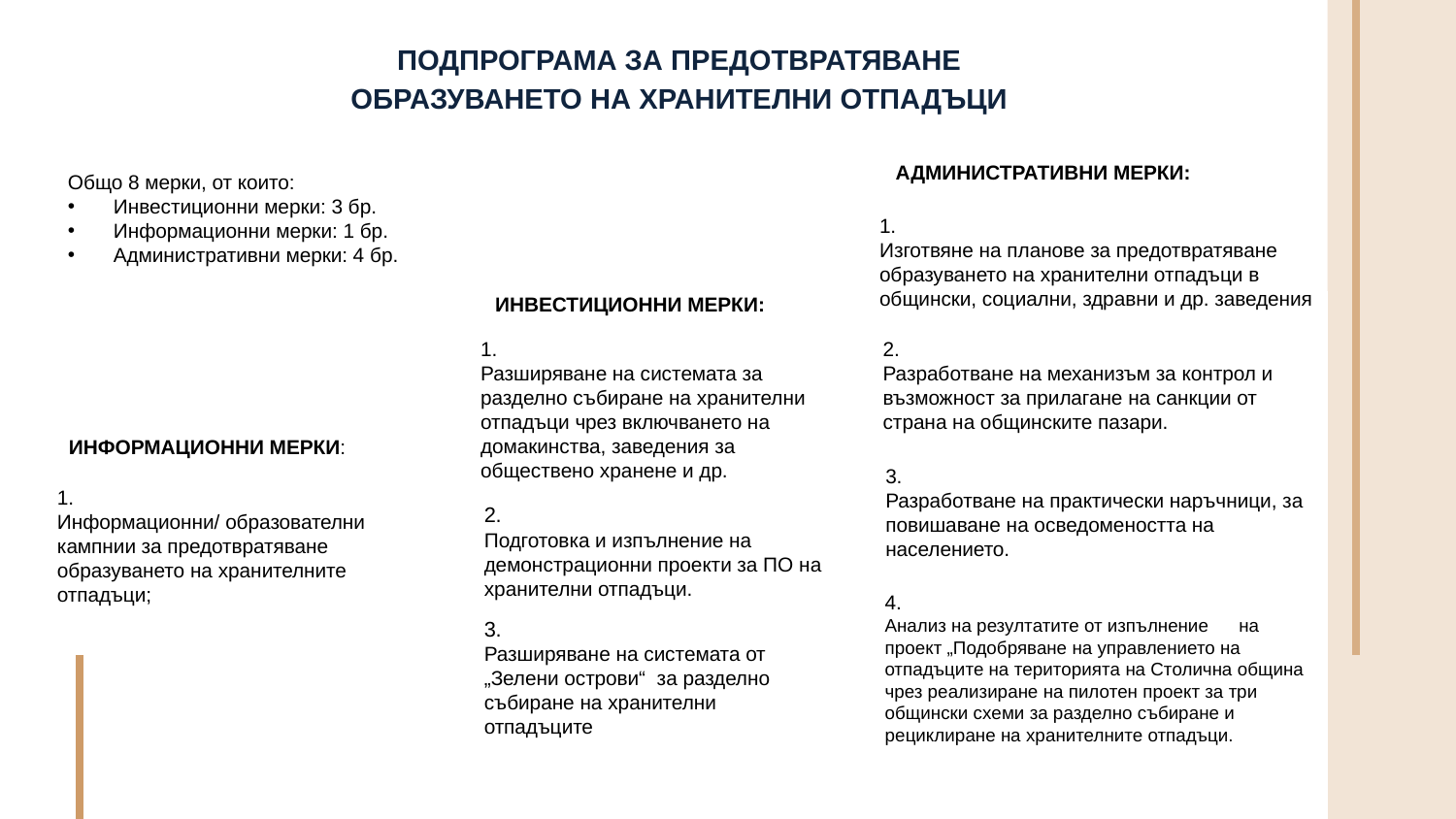

ПОДПРОГРАМА ЗА ПРЕДОТВРАТЯВАНЕ ОБРАЗУВАНЕТО НА ХРАНИТЕЛНИ ОТПАДЪЦИ
АДМИНИСТРАТИВНИ МЕРКИ:
Общо 8 мерки, от които:
Инвестиционни мерки: 3 бр.
Информационни мерки: 1 бр.
Административни мерки: 4 бр.
1.
Изготвяне на планове за предотвратяване образуването на хранителни отпадъци в общински, социални, здравни и др. заведения
ИНВЕСТИЦИОННИ МЕРКИ:

1.
Разширяване на системата за разделно събиране на хранителни отпадъци чрез включването на домакинства, заведения за обществено хранене и др.
2.
Разработване на механизъм за контрол и възможност за прилагане на санкции от страна на общинските пазари.
ИНФОРМАЦИОННИ МЕРКИ:
3.
Разработване на практически наръчници, за повишаване на осведомеността на населението.
1.
Информационни/ образователни кампнии за предотвратяване образуването на хранителните отпадъци;
2.
Подготовка и изпълнение на демонстрационни проекти за ПО на хранителни отпадъци.
4.
Анализ на резултатите от изпълнение      на проект „Подобряване на управлението на отпадъците на територията на Столична община чрез реализиране на пилотен проект за три общински схеми за разделно събиране и рециклиране на хранителните отпадъци.
3.
Разширяване на системата от „Зелени острови“  за разделно събиране на хранителни отпадъците